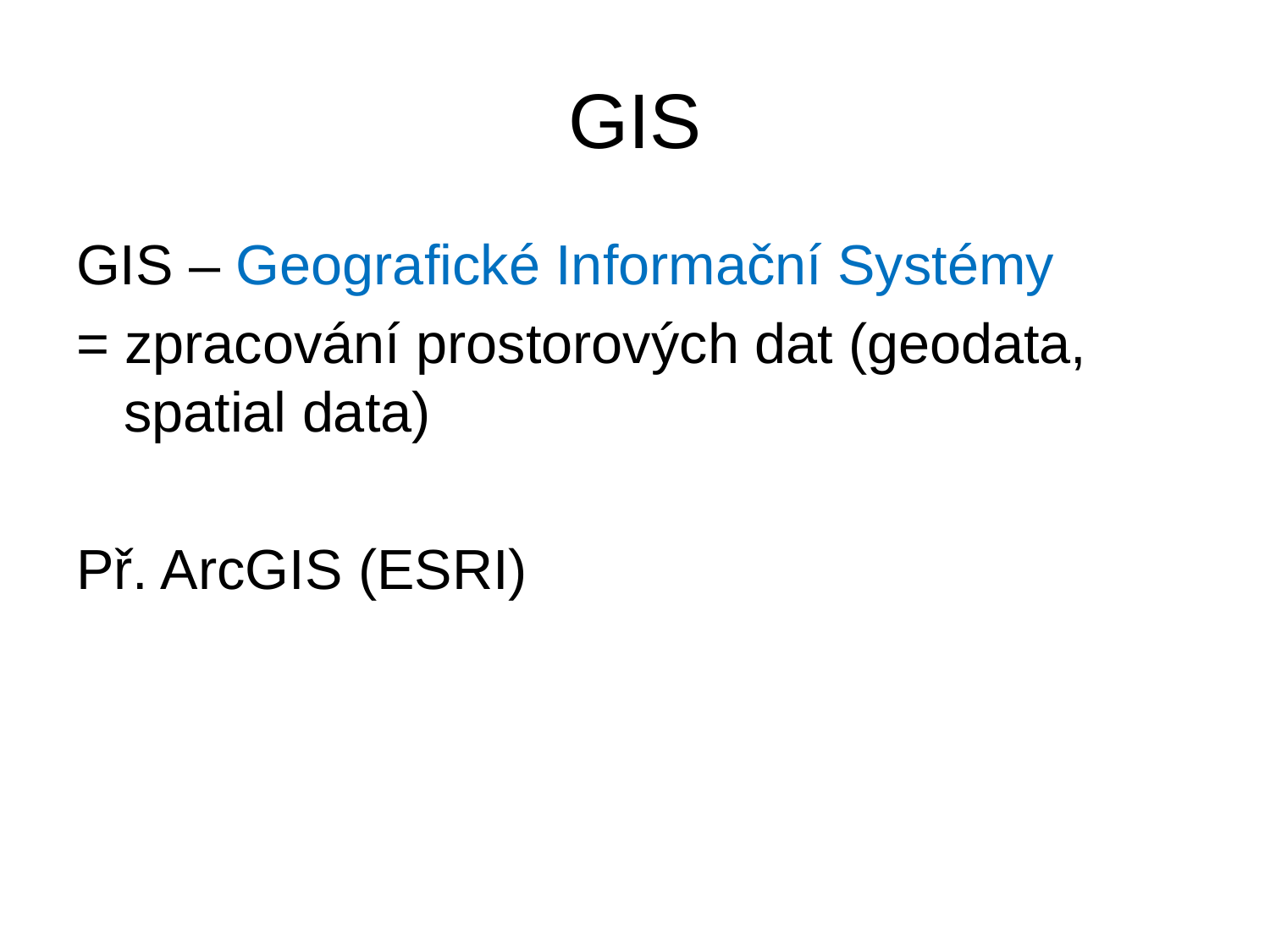

# GIS
GIS – Geografické Informační Systémy
= zpracování prostorových dat (geodata, spatial data)

Př. ArcGIS (ESRI)